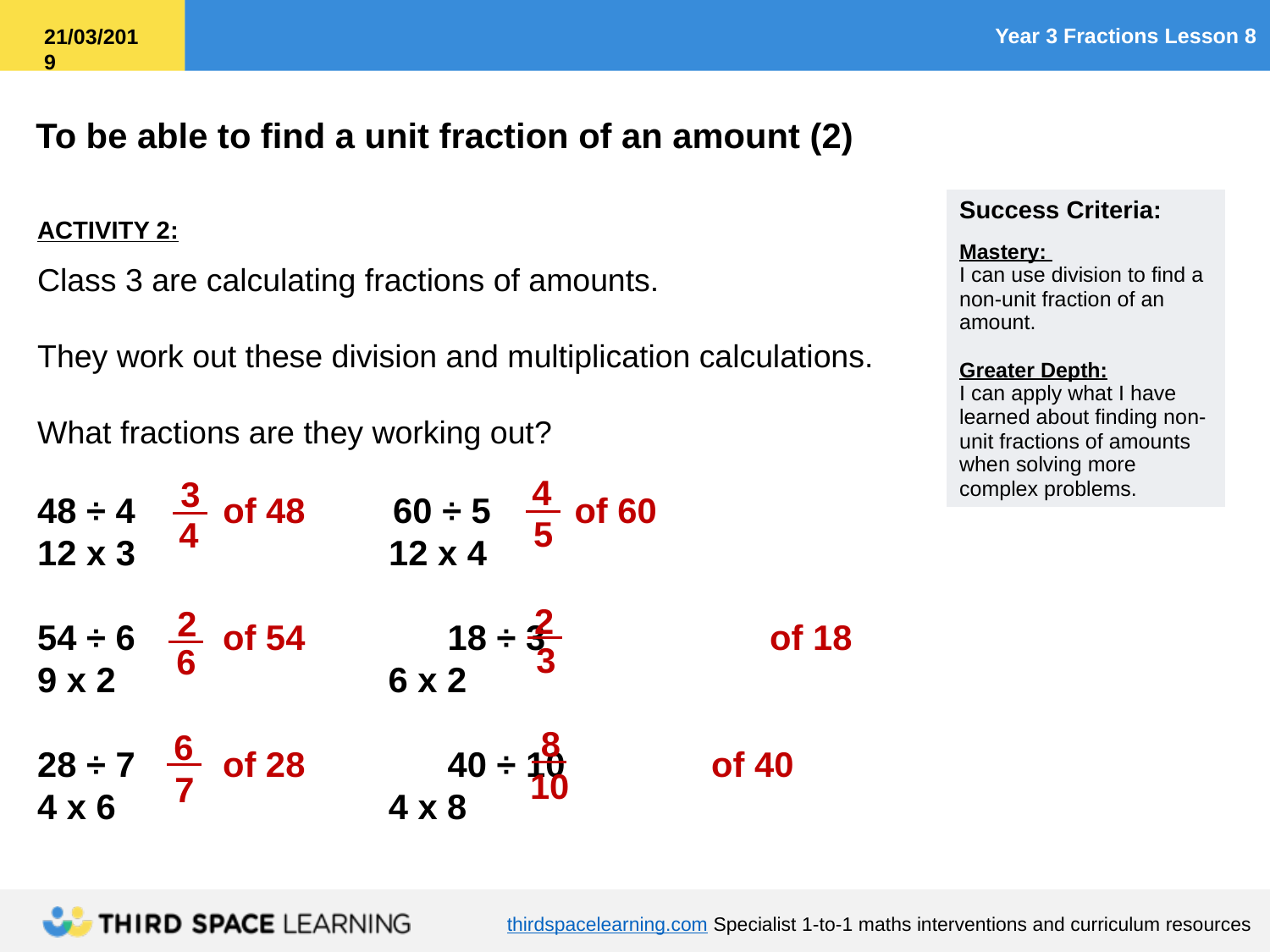

ACTIVITY 2:
Class 3 are calculating fractions of amounts.
They work out these division and multiplication calculations.
What fractions are they working out?
48 ÷ 4         of 48         60 ÷ 5	   of 60
12 x 3                          12 x 4
54 ÷ 6	      of 54	   18 ÷ 3	          of 18
9 x 2	                       6 x 2

28 ÷ 7	      of 28	   40 ÷ 10	    of 40
4 x 6                            4 x 8

4
3
5
4
2
2
3
6
8
6
10
7